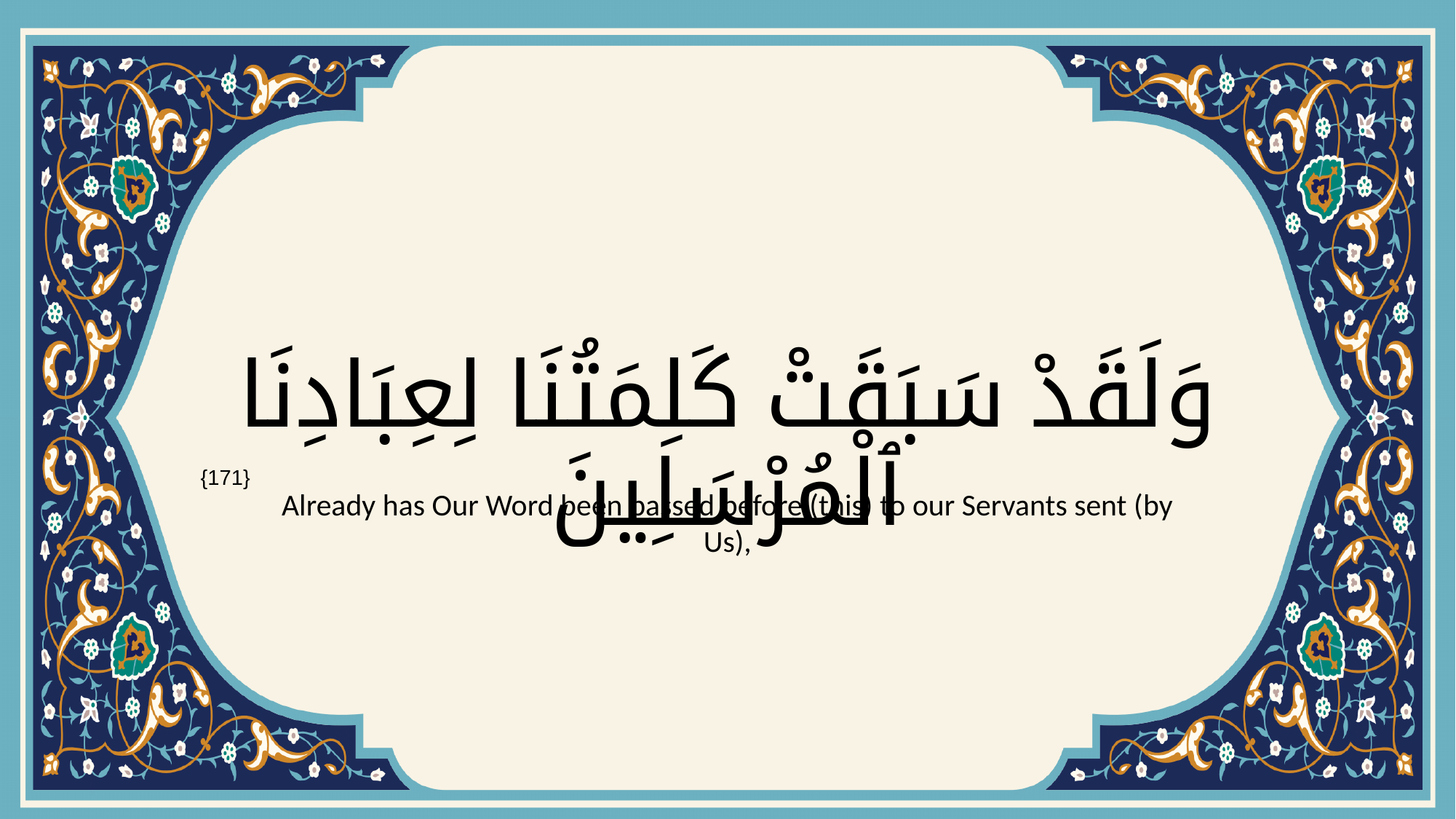

# وَلَقَدْ سَبَقَتْ كَلِمَتُنَا لِعِبَادِنَا ٱلْمُرْسَلِينَ
{171}
Already has Our Word been passed before (this) to our Servants sent (by Us),